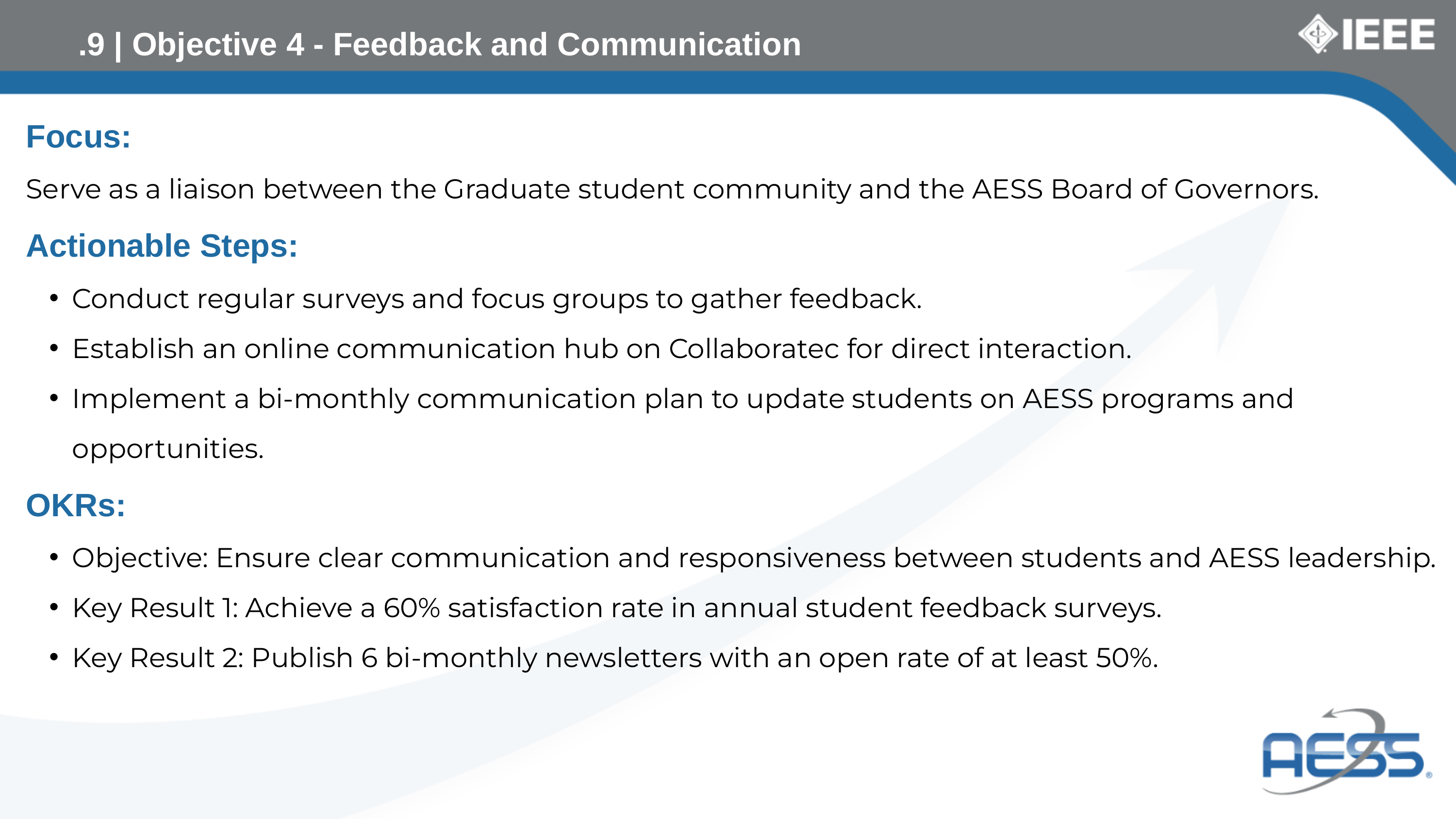

.9 | Objective 4 - Feedback and Communication
Focus:
Serve as a liaison between the Graduate student community and the AESS Board of Governors.
Actionable Steps:
Conduct regular surveys and focus groups to gather feedback.
Establish an online communication hub on Collaboratec for direct interaction.
Implement a bi-monthly communication plan to update students on AESS programs and opportunities.
OKRs:
Objective: Ensure clear communication and responsiveness between students and AESS leadership.
Key Result 1: Achieve a 60% satisfaction rate in annual student feedback surveys.
Key Result 2: Publish 6 bi-monthly newsletters with an open rate of at least 50%.